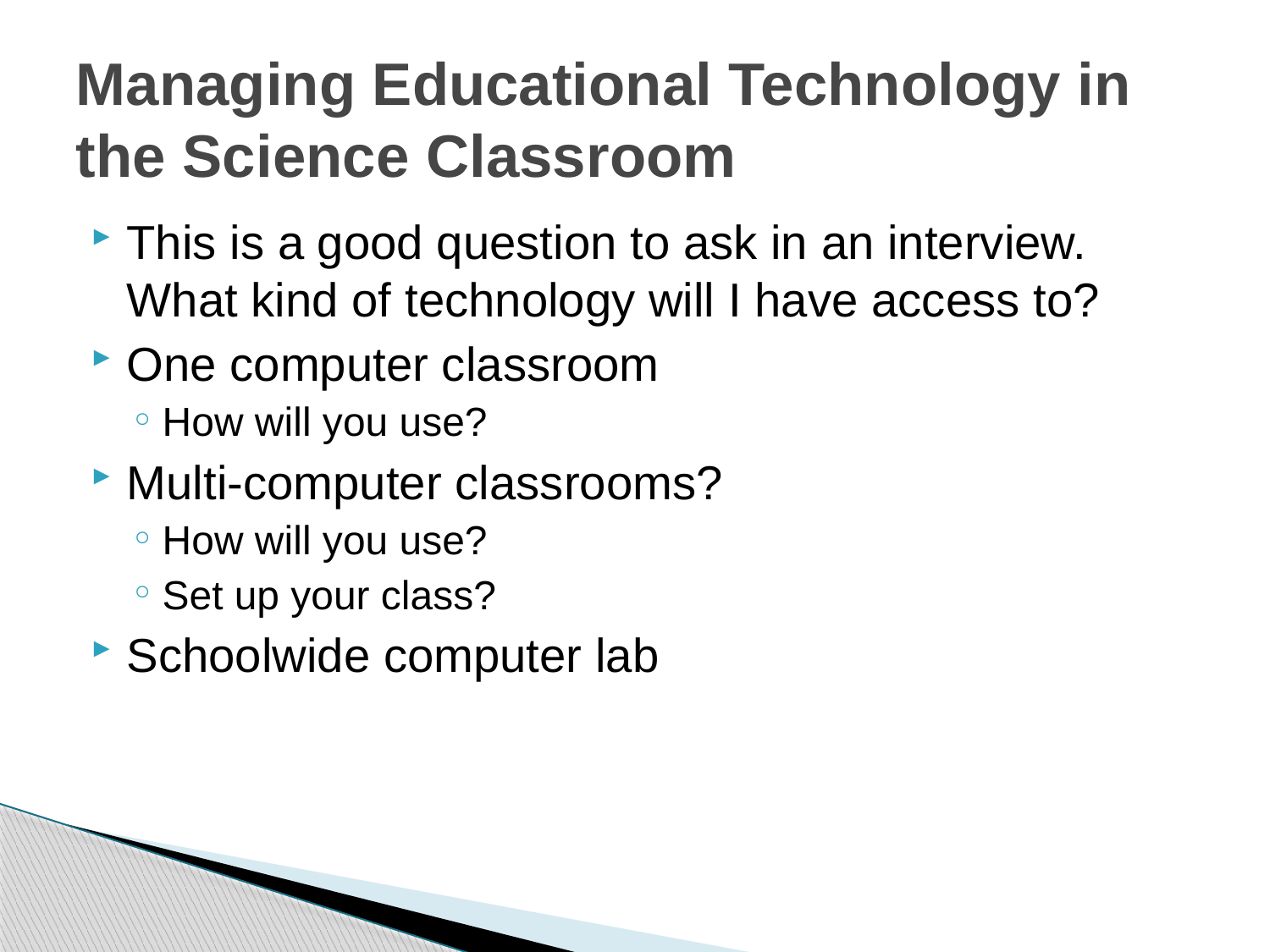

# Managing Educational Technology in the Science Classroom
This is a good question to ask in an interview.  What kind of technology will I have access to?
One computer classroom
How will you use?
Multi-computer classrooms?
How will you use?
Set up your class?
Schoolwide computer lab